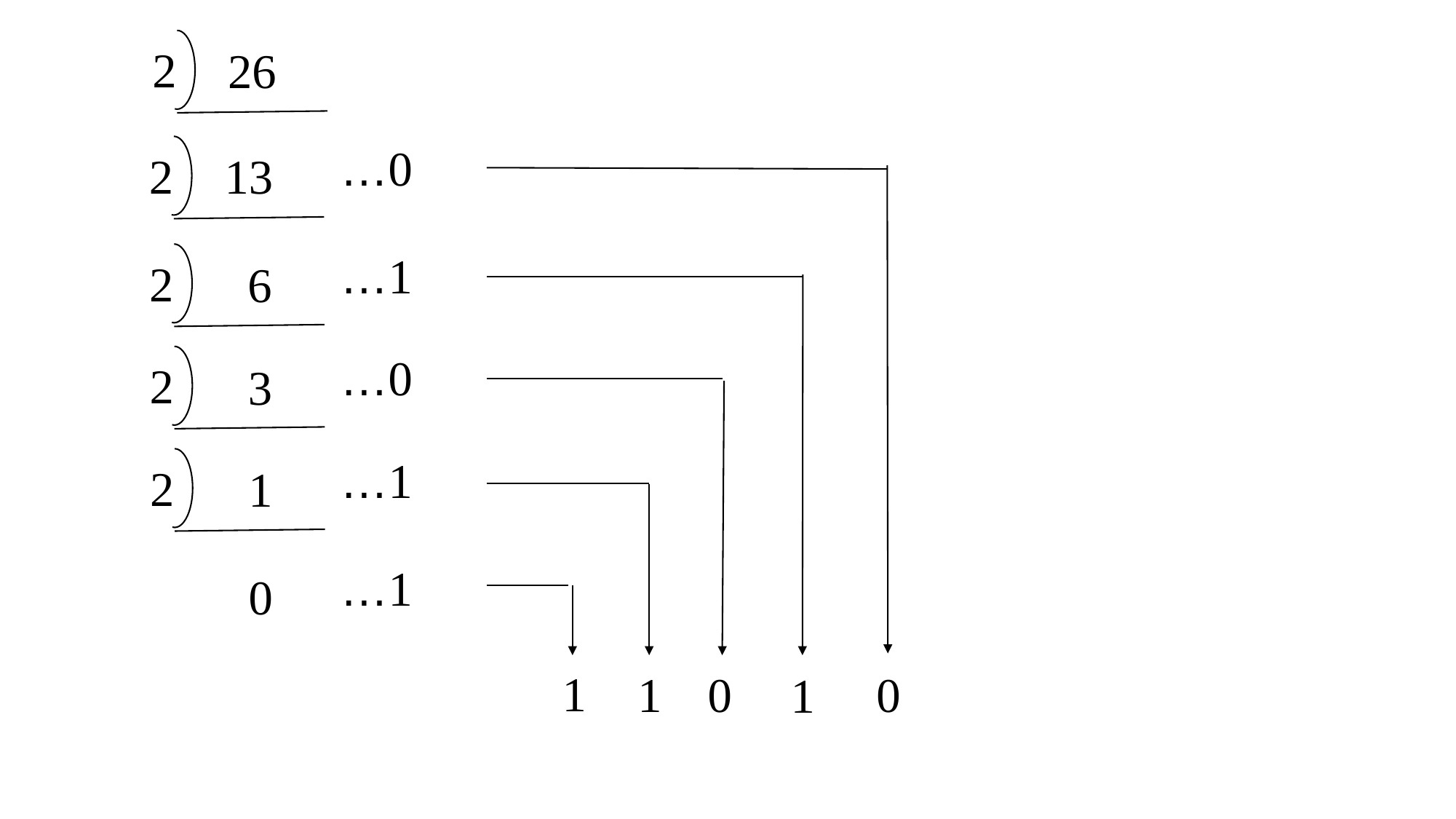

2
26
…0

2
13
…1

2
6
…0

2
3
…1

2
1
…1
0
1
1
0
0
1